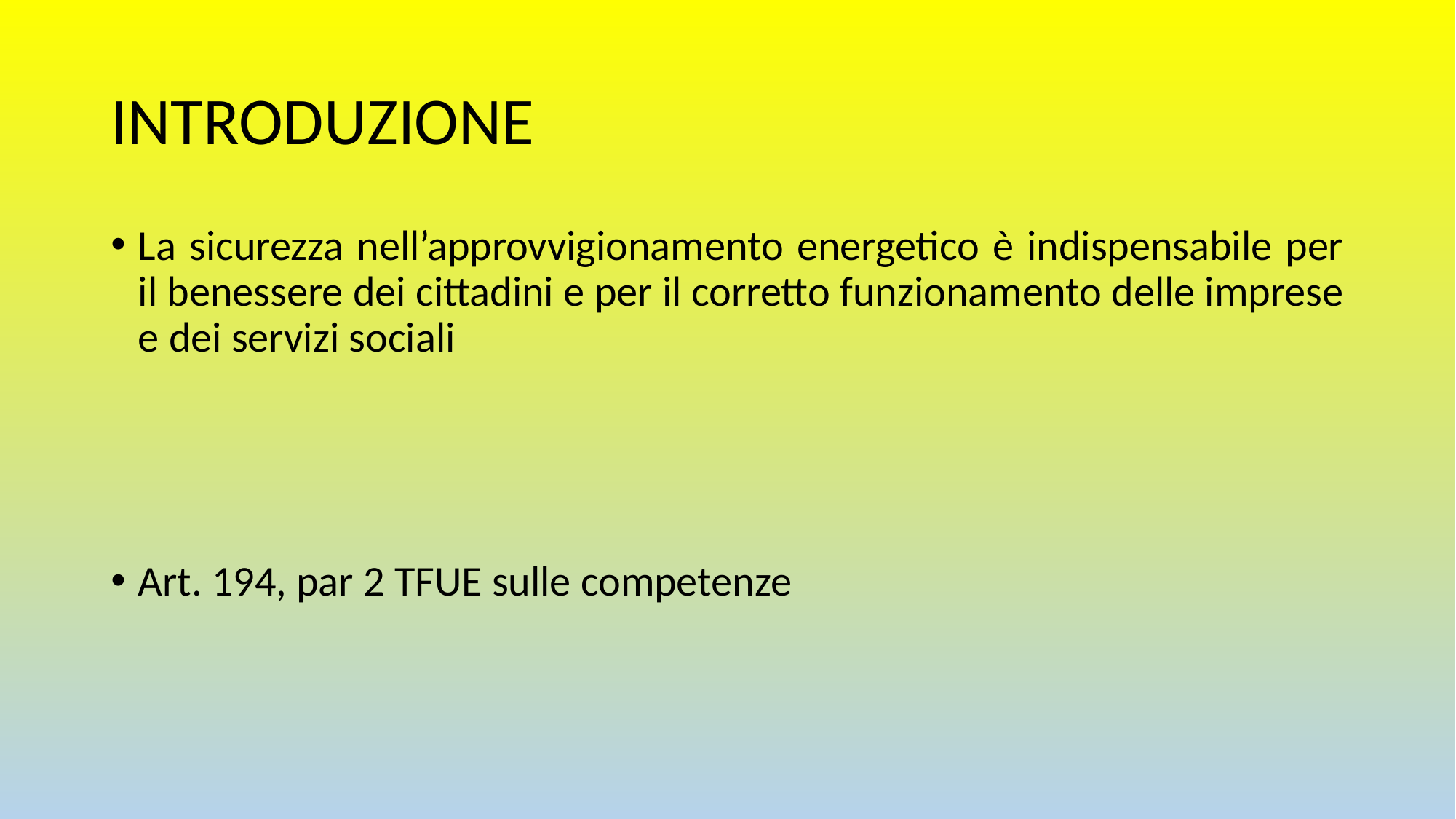

# INTRODUZIONE
La sicurezza nell’approvvigionamento energetico è indispensabile per il benessere dei cittadini e per il corretto funzionamento delle imprese e dei servizi sociali

Art. 194, par 2 TFUE sulle competenze